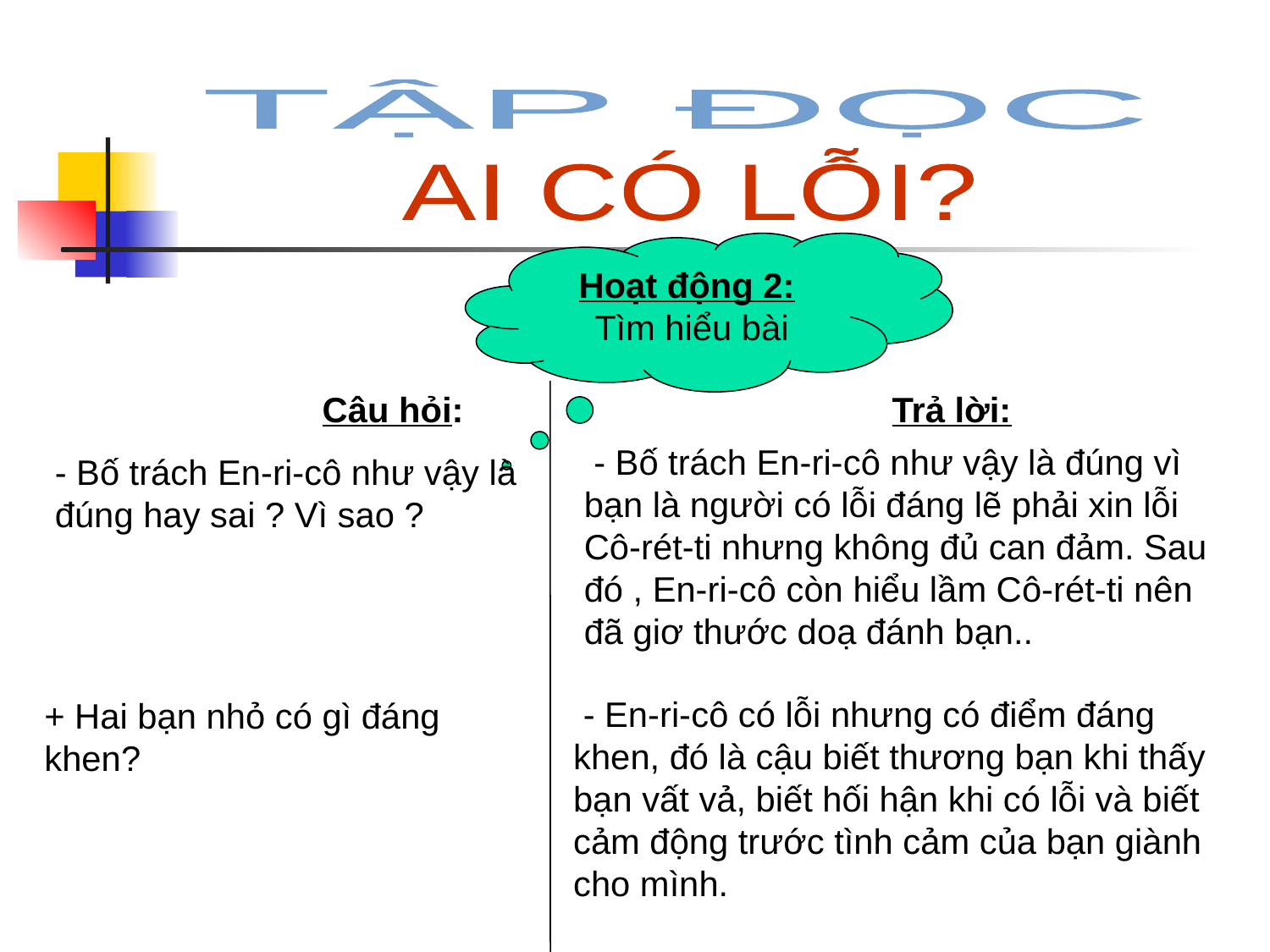

TẬP ĐỌC
AI CÓ LỖI?
Hoạt động 2:  Tìm hiểu bài
Câu hỏi:                                            Trả lời:

 - Bố trách En-ri-cô như vậy là đúng vì bạn là người có lỗi đáng lẽ phải xin lỗi Cô-rét-ti nhưng không đủ can đảm. Sau đó , En-ri-cô còn hiểu lầm Cô-rét-ti nên đã giơ thước doạ đánh bạn..
- Bố trách En-ri-cô như vậy là đúng hay sai ? Vì sao ?
 - En-ri-cô có lỗi nhưng có điểm đáng khen, đó là cậu biết thương bạn khi thấy bạn vất vả, biết hối hận khi có lỗi và biết cảm động trước tình cảm của bạn giành cho mình.
+ Hai bạn nhỏ có gì đáng khen?